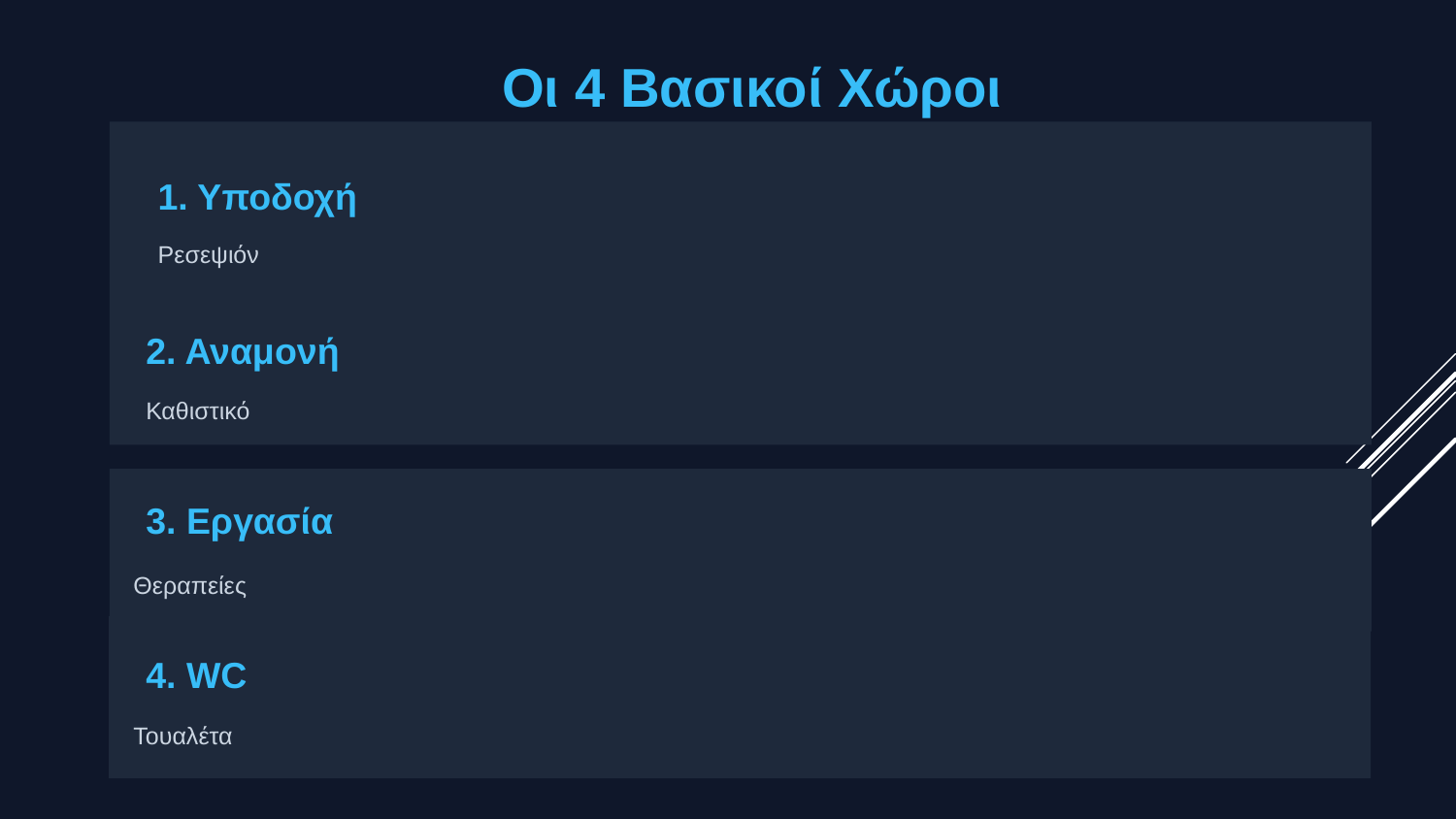

Οι 4 Βασικοί Χώροι

1. Υποδοχή
Ρεσεψιόν

2. Αναμονή
Καθιστικό

3. Εργασία
Θεραπείες

4. WC
Τουαλέτα